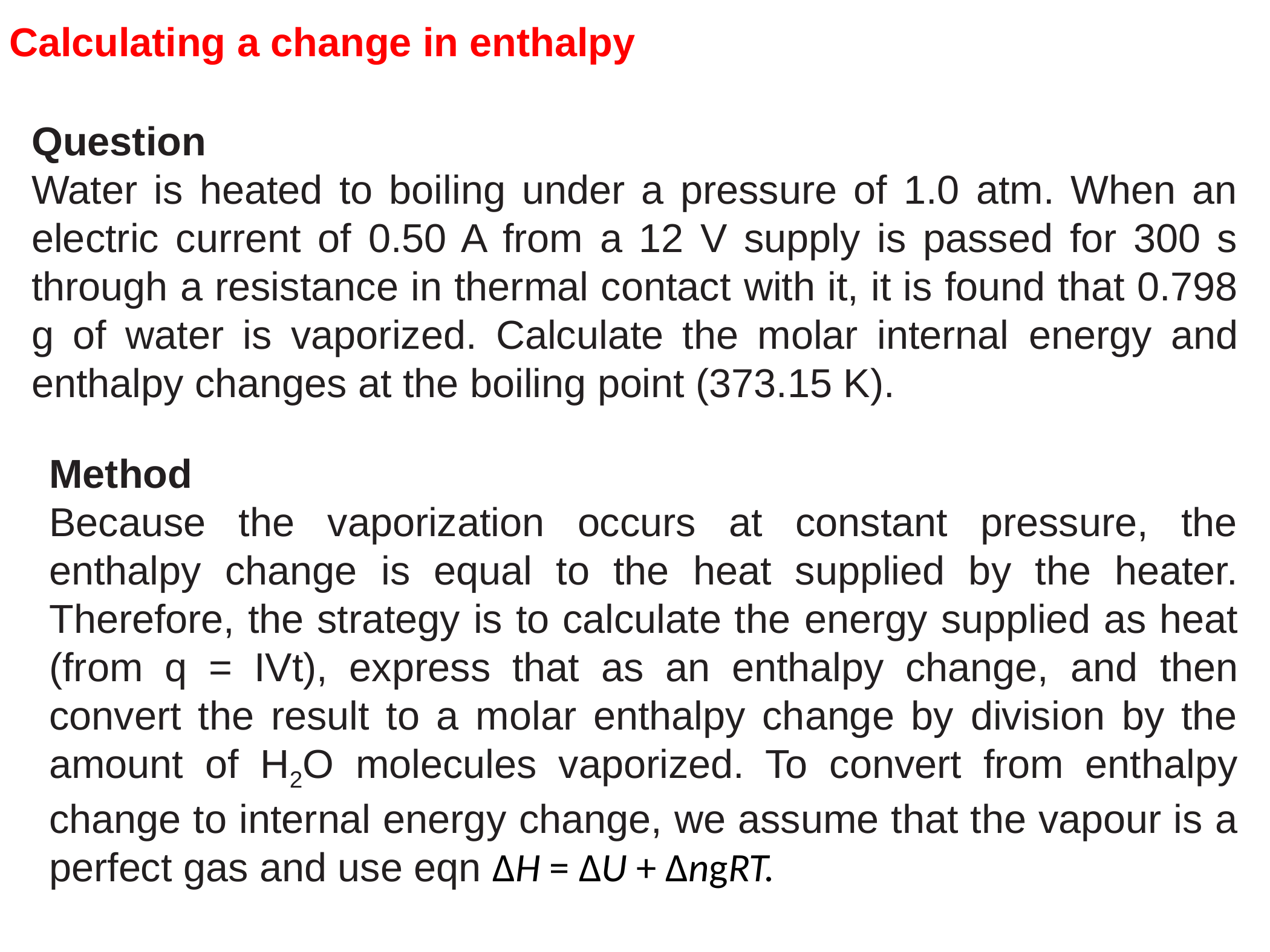

# Calculating a change in enthalpy
Question
Water is heated to boiling under a pressure of 1.0 atm. When an electric current of 0.50 A from a 12 V supply is passed for 300 s through a resistance in thermal contact with it, it is found that 0.798 g of water is vaporized. Calculate the molar internal energy and enthalpy changes at the boiling point (373.15 K).
Method
Because the vaporization occurs at constant pressure, the enthalpy change is equal to the heat supplied by the heater. Therefore, the strategy is to calculate the energy supplied as heat (from q = IVt), express that as an enthalpy change, and then convert the result to a molar enthalpy change by division by the amount of H2O molecules vaporized. To convert from enthalpy change to internal energy change, we assume that the vapour is a perfect gas and use eqn ΔH = ΔU + ΔngRT.